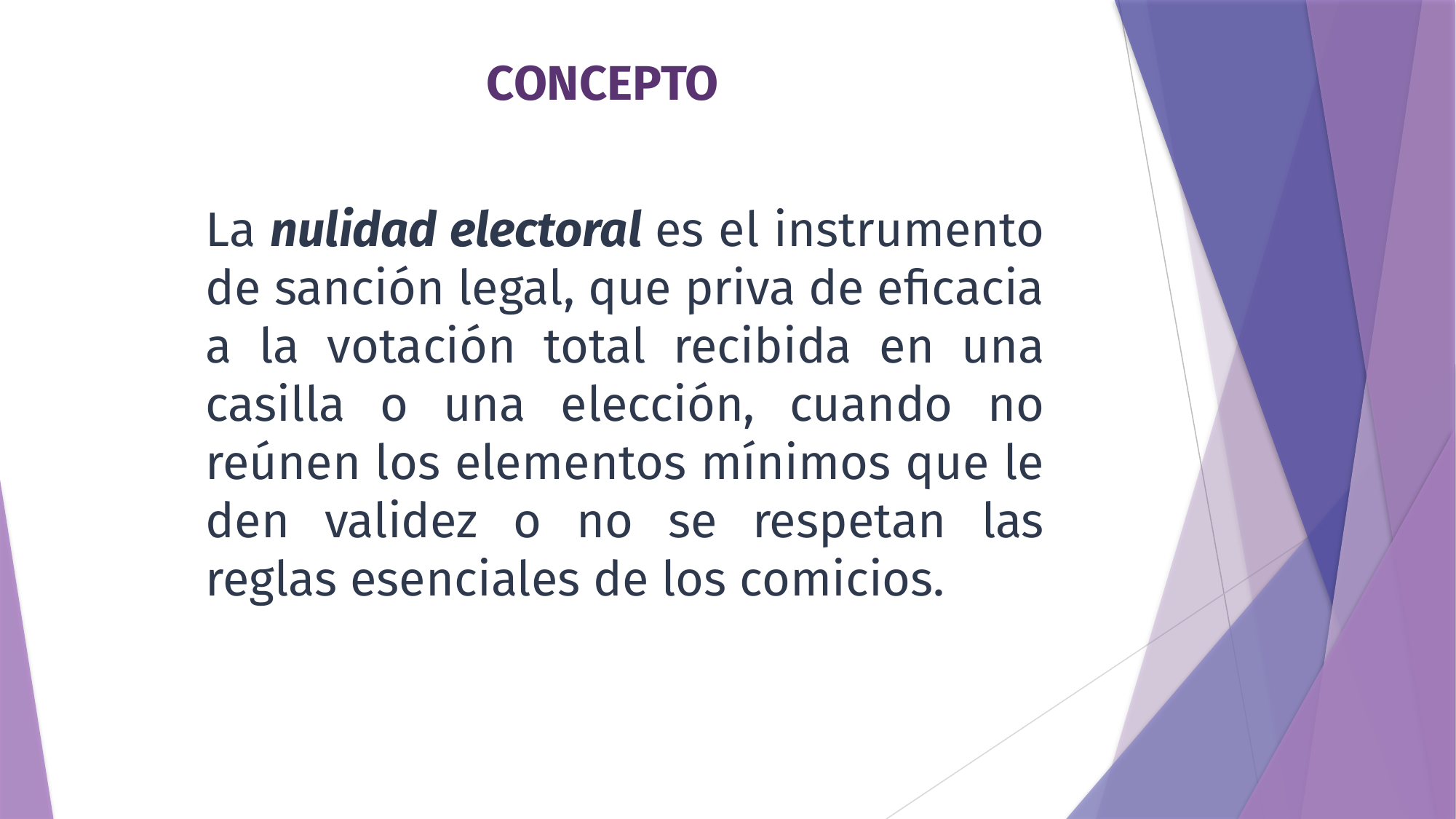

CONCEPTO
La nulidad electoral es el instrumento de sanción legal, que priva de eficacia a la votación total recibida en una casilla o una elección, cuando no reúnen los elementos mínimos que le den validez o no se respetan las reglas esenciales de los comicios.